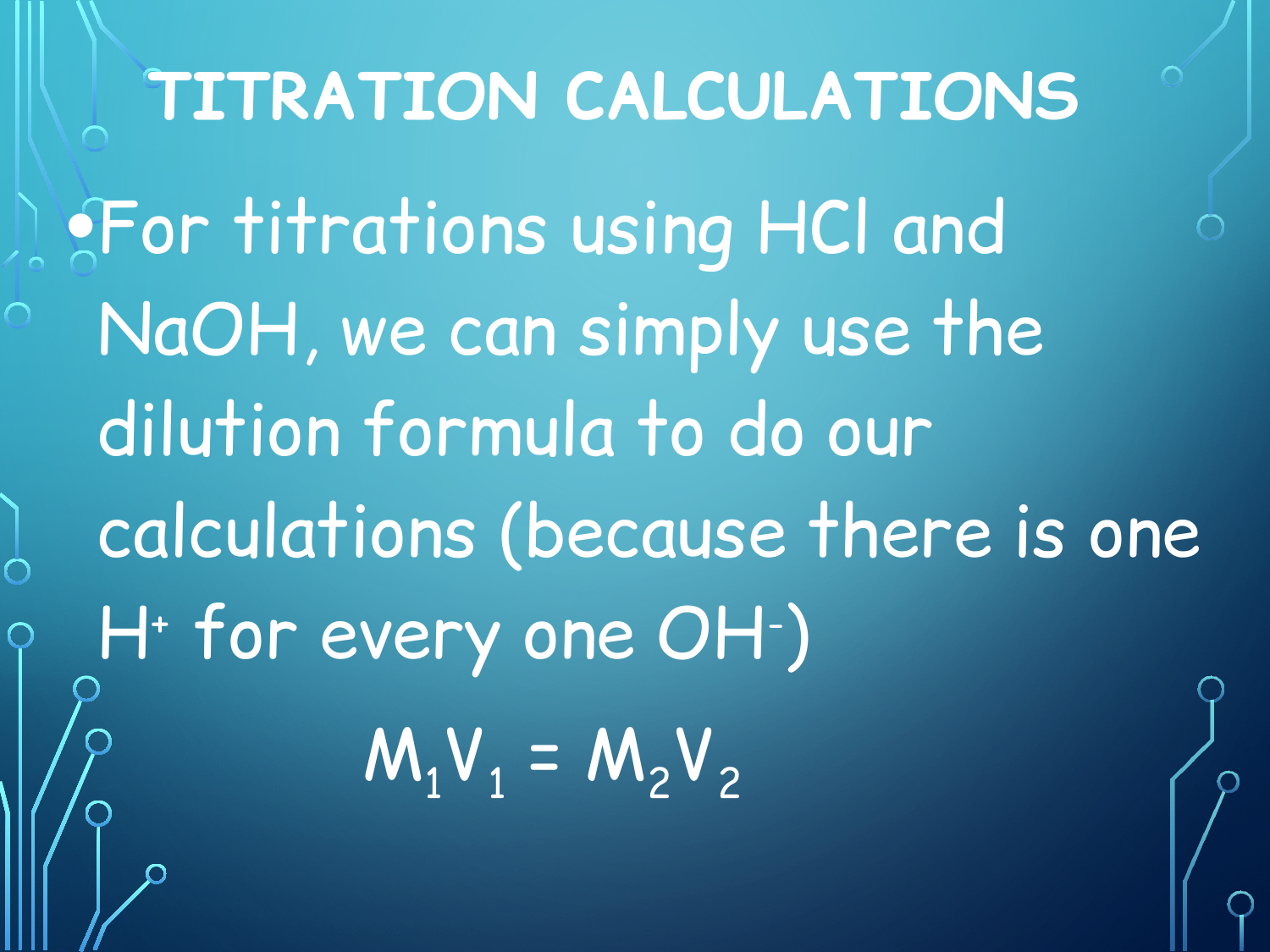

# Titration Calculations
For titrations using HCl and NaOH, we can simply use the dilution formula to do our calculations (because there is one H+ for every one OH-)
              M1V1 = M2V2